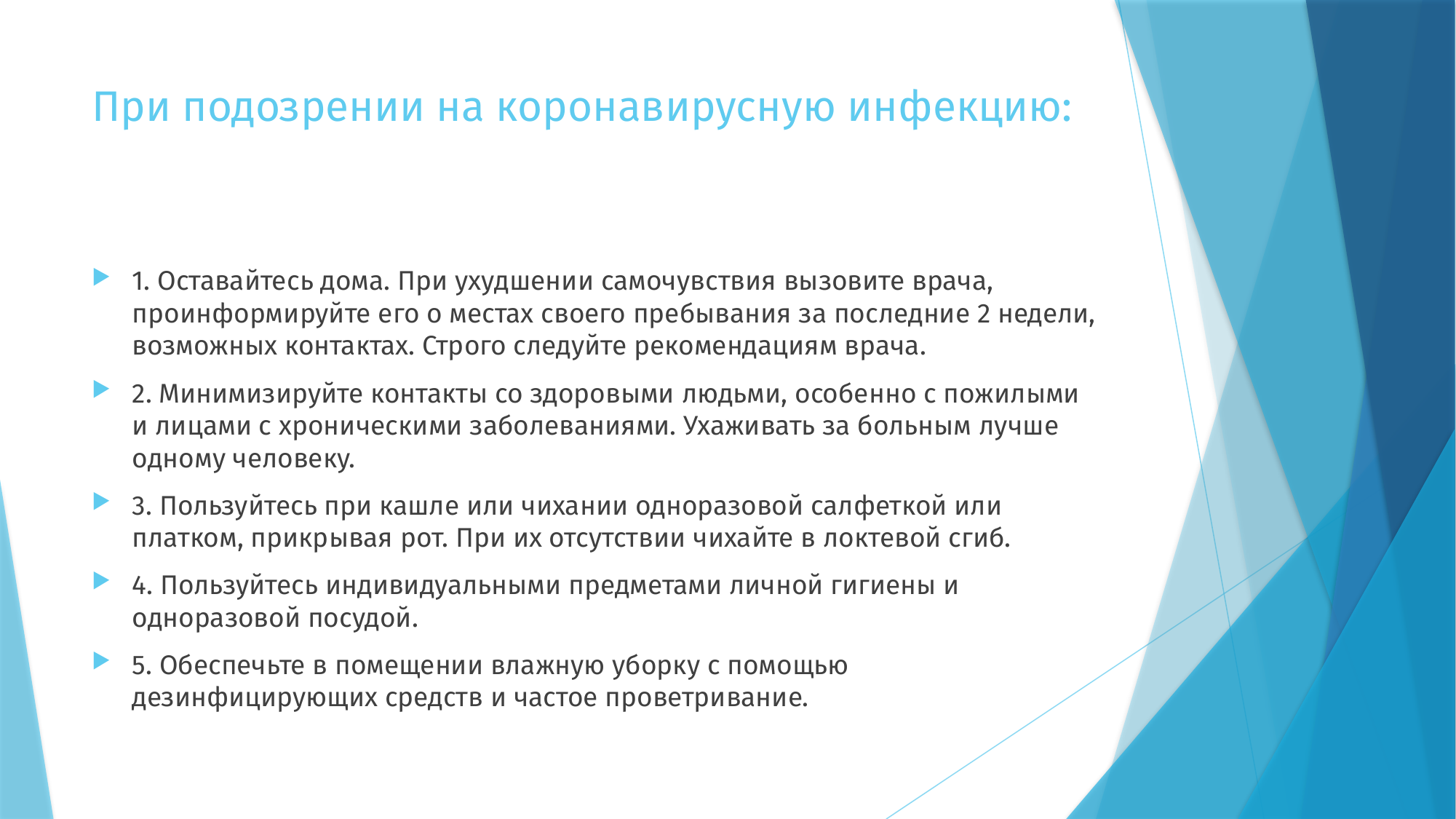

# При подозрении на коронавирусную инфекцию:
1. Оставайтесь дома. При ухудшении самочувствия вызовите врача, проинформируйте его о местах своего пребывания за последние 2 недели, возможных контактах. Строго следуйте рекомендациям врача.
2. Минимизируйте контакты со здоровыми людьми, особенно с пожилыми и лицами с хроническими заболеваниями. Ухаживать за больным лучше одному человеку.
3. Пользуйтесь при кашле или чихании одноразовой салфеткой или платком, прикрывая рот. При их отсутствии чихайте в локтевой сгиб.
4. Пользуйтесь индивидуальными предметами личной гигиены и одноразовой посудой.
5. Обеспечьте в помещении влажную уборку с помощью дезинфицирующих средств и частое проветривание.